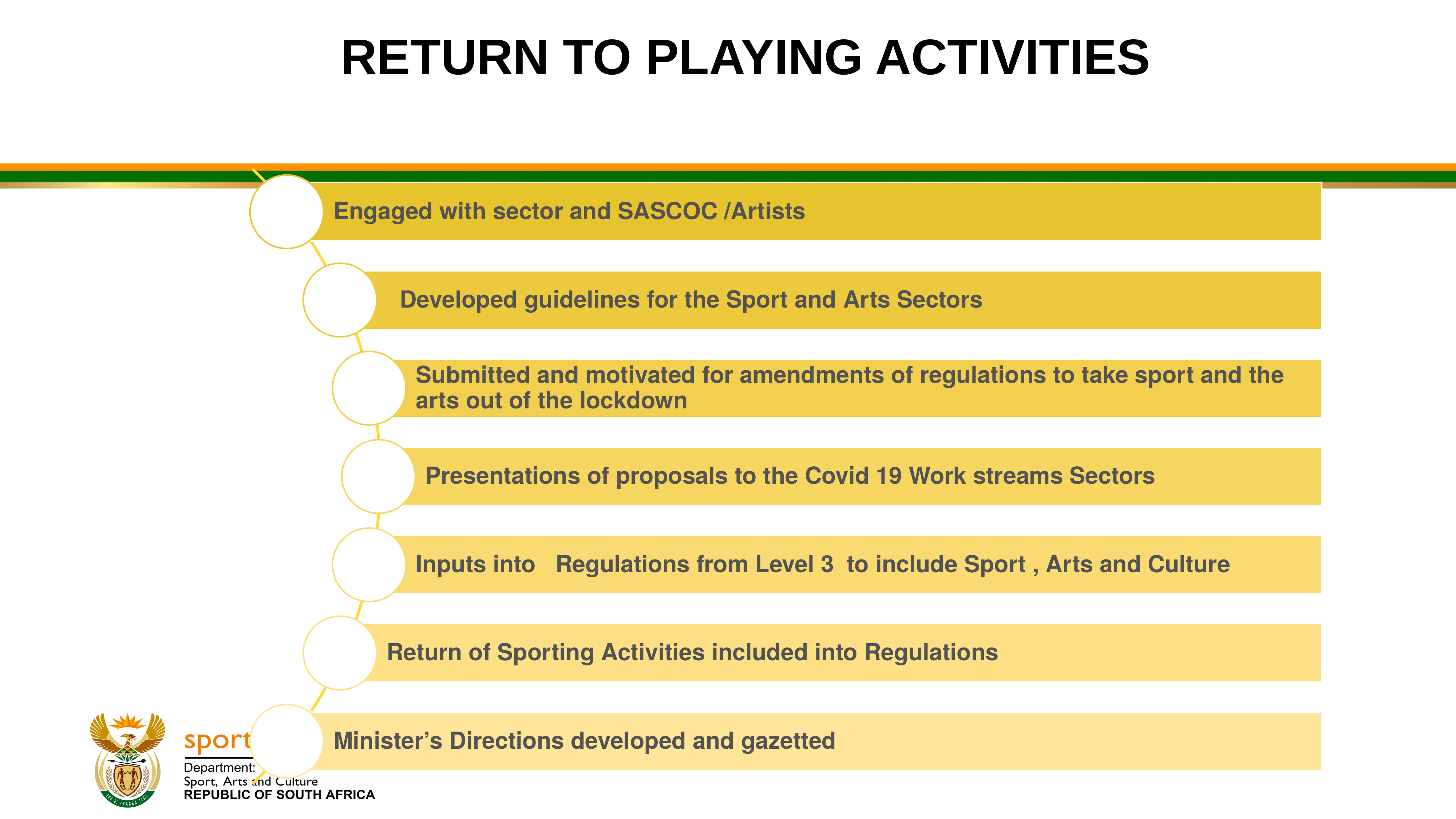

RETURN TO PLAYING ACTIVITIES
Engaged with sector and SASCOC /Artists
  Developed guidelines for the Sport and Arts Sectors
Submitted and motivated for amendments of regulations to take sport and the arts out of the lockdown
Presentations of proposals to the Covid 19 Work streams Sectors
Inputs into   Regulations from Level 3  to include Sport , Arts and Culture
Return of Sporting Activities included into Regulations
Minister’s Directions developed and gazetted